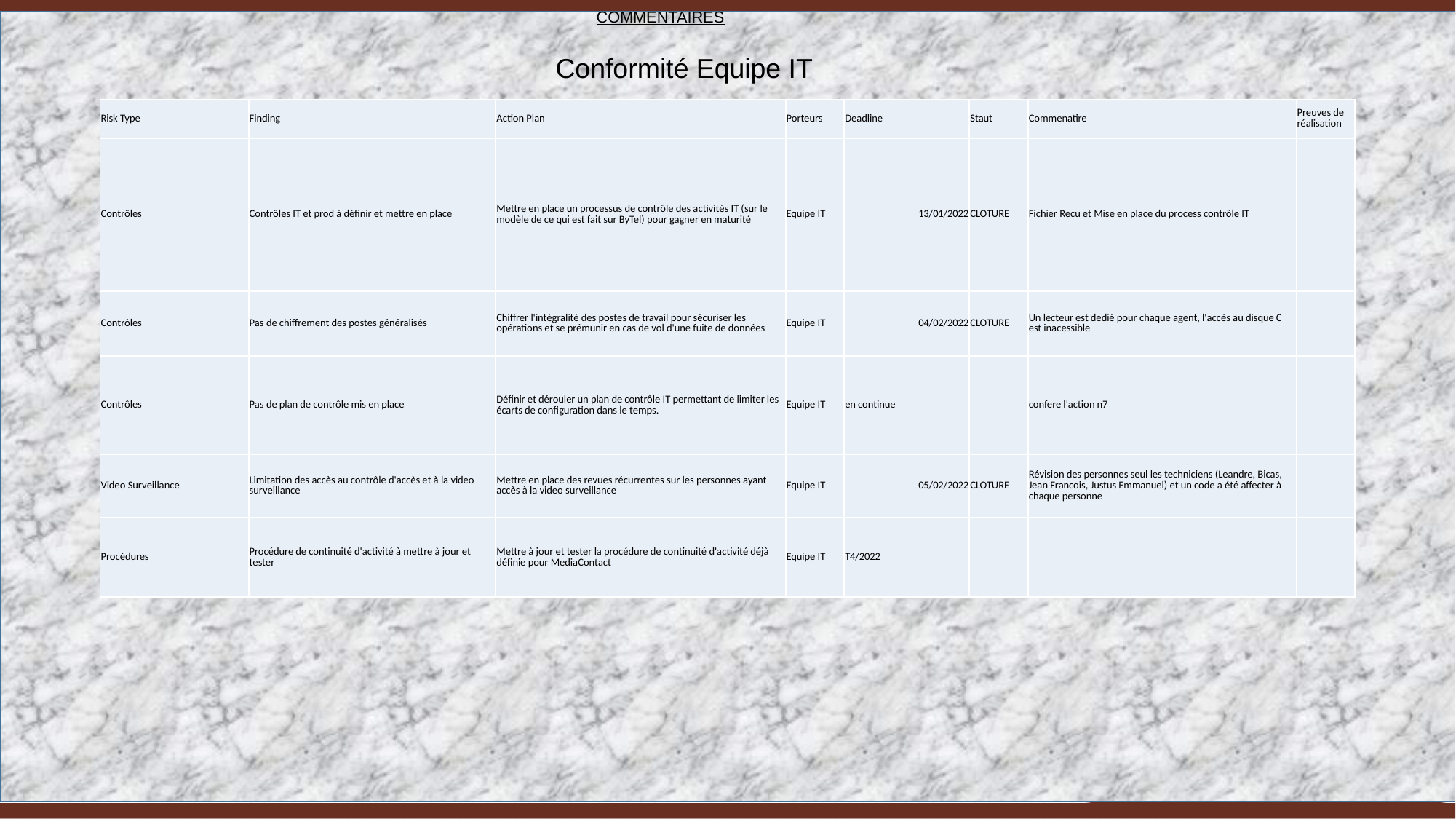

# COMMENTAIRES

Conformité Equipe IT
| Risk Type | Finding | Action Plan | Porteurs | Deadline | Staut | Commenatire | Preuves de réalisation |
| --- | --- | --- | --- | --- | --- | --- | --- |
| Contrôles | Contrôles IT et prod à définir et mettre en place | Mettre en place un processus de contrôle des activités IT (sur le modèle de ce qui est fait sur ByTel) pour gagner en maturité | Equipe IT | 13/01/2022 | CLOTURE | Fichier Recu et Mise en place du process contrôle IT |  |
| Contrôles | Pas de chiffrement des postes généralisés | Chiffrer l'intégralité des postes de travail pour sécuriser les opérations et se prémunir en cas de vol d'une fuite de données | Equipe IT | 04/02/2022 | CLOTURE | Un lecteur est dedié pour chaque agent, l'accès au disque C est inacessible |  |
| Contrôles | Pas de plan de contrôle mis en place | Définir et dérouler un plan de contrôle IT permettant de limiter les écarts de configuration dans le temps. | Equipe IT | en continue |  | confere l'action n7 |  |
| Video Surveillance | Limitation des accès au contrôle d'accès et à la video surveillance | Mettre en place des revues récurrentes sur les personnes ayant accès à la video surveillance | Equipe IT | 05/02/2022 | CLOTURE | Révision des personnes seul les techniciens (Leandre, Bicas, Jean Francois, Justus Emmanuel) et un code a été affecter à chaque personne |  |
| Procédures | Procédure de continuité d'activité à mettre à jour et tester | Mettre à jour et tester la procédure de continuité d'activité déjà définie pour MediaContact | Equipe IT | T4/2022 |  |  |  |